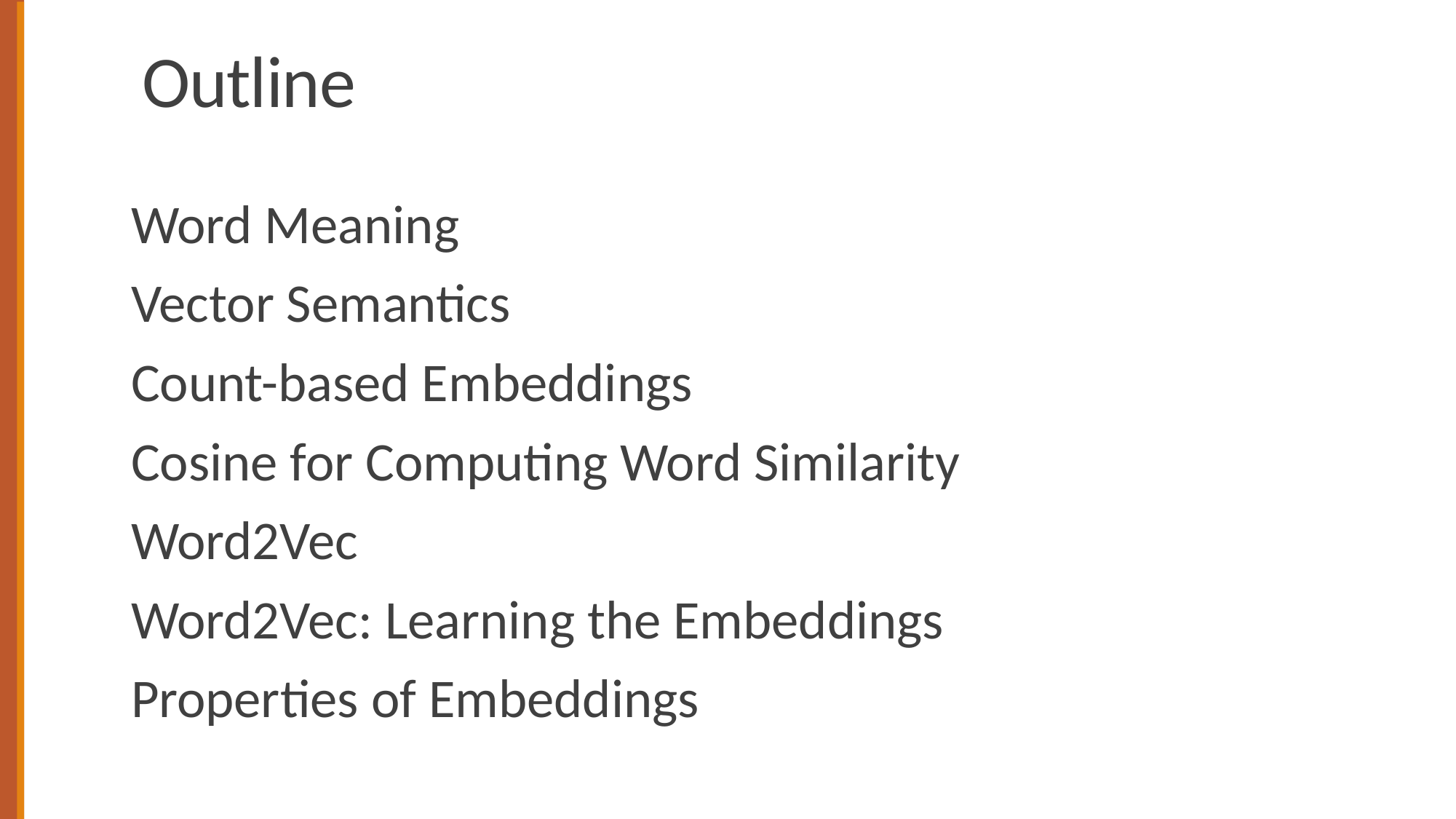

# Outline
Word Meaning
Vector Semantics
Count-based Embeddings
Cosine for Computing Word Similarity
Word2Vec
Word2Vec: Learning the Embeddings
Properties of Embeddings